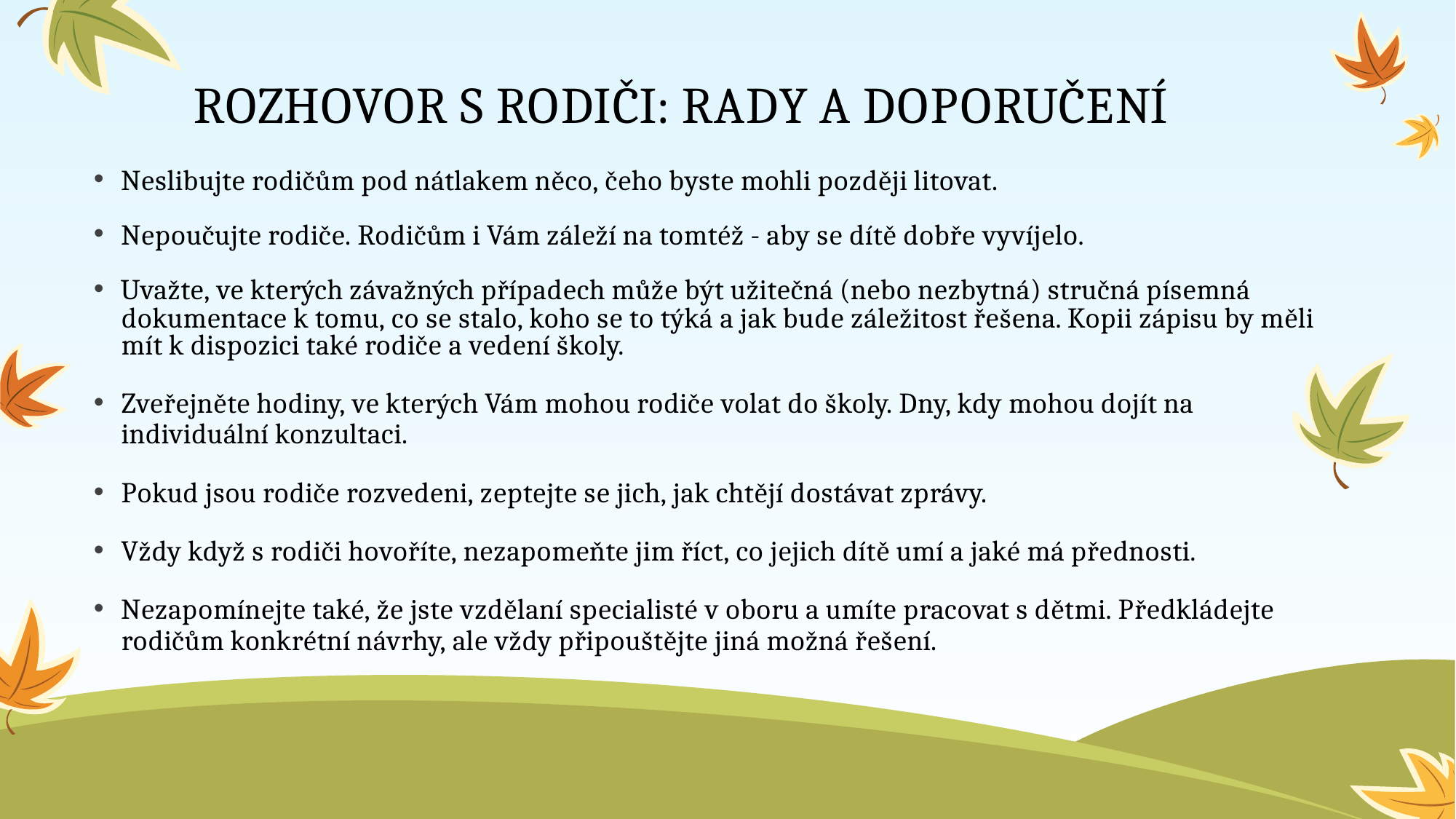

Rozhovor s rodiči: rady a doporučení
Neslibujte rodičům pod nátlakem něco, čeho byste mohli později litovat.
Nepoučujte rodiče. Rodičům i Vám záleží na tomtéž - aby se dítě dobře vyvíjelo.
Uvažte, ve kterých závažných případech může být užitečná (nebo nezbytná) stručná písemná dokumentace k tomu, co se stalo, koho se to týká a jak bude záležitost řešena. Kopii zápisu by měli mít k dispozici také rodiče a vedení školy.
Zveřejněte hodiny, ve kterých Vám mohou rodiče volat do školy. Dny, kdy mohou dojít na individuální konzultaci.
Pokud jsou rodiče rozvedeni, zeptejte se jich, jak chtějí dostávat zprávy.
Vždy když s rodiči hovoříte, nezapomeňte jim říct, co jejich dítě umí a jaké má přednosti.
Nezapomínejte také, že jste vzdělaní specialisté v oboru a umíte pracovat s dětmi. Předkládejte rodičům konkrétní návrhy, ale vždy připouštějte jiná možná řešení.